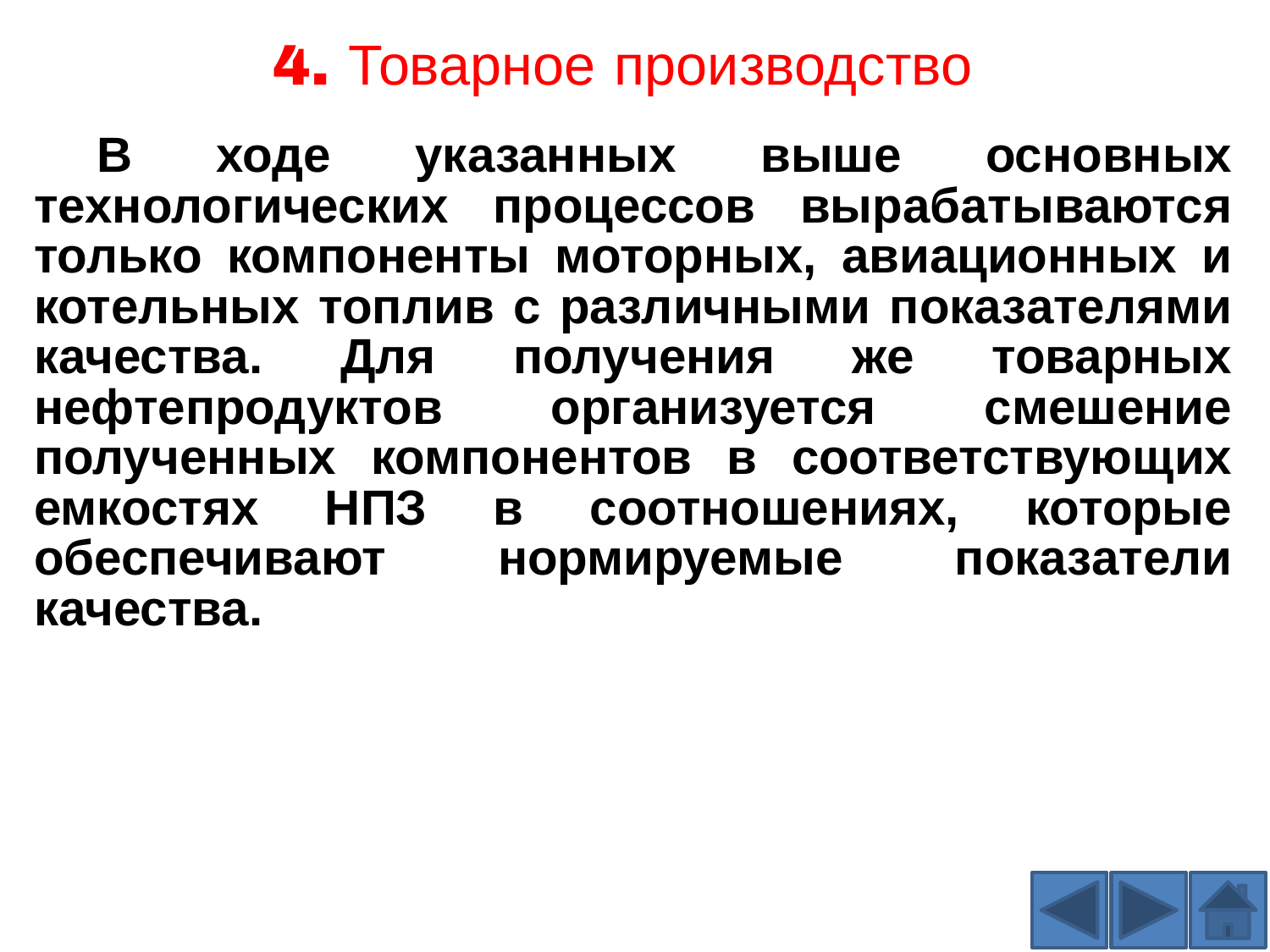

4. Товарное производство
В ходе указанных выше основных технологических процессов вырабатываются только компоненты моторных, авиационных и котельных топлив с различными показателями качества. Для получения же товарных нефтепродуктов организуется смешение полученных компонентов в соответствующих емкостях НПЗ в соотношениях, которые обеспечивают нормируемые показатели качества.